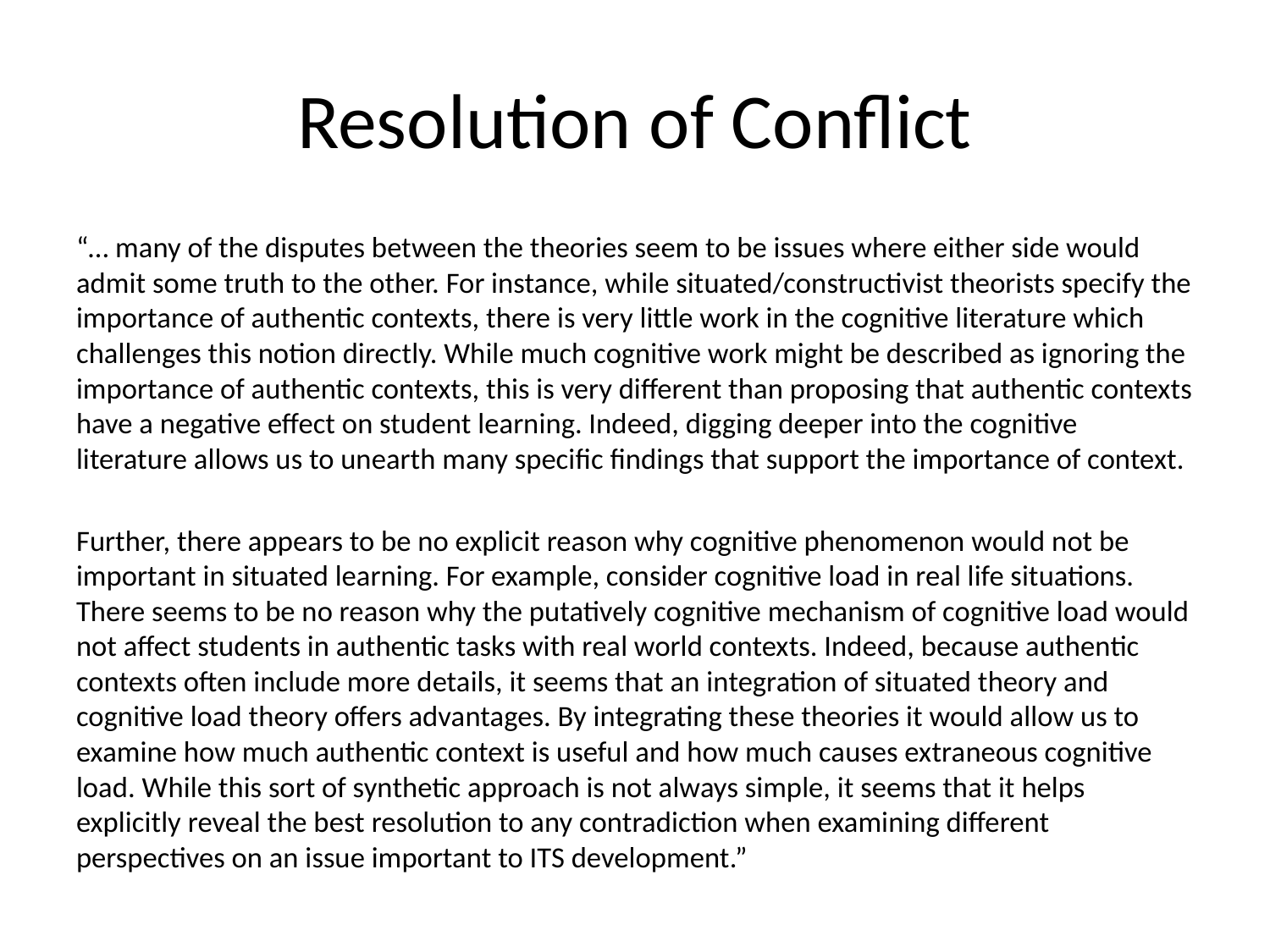

# Resolution of Conflict
“… many of the disputes between the theories seem to be issues where either side would admit some truth to the other. For instance, while situated/constructivist theorists specify the importance of authentic contexts, there is very little work in the cognitive literature which challenges this notion directly. While much cognitive work might be described as ignoring the importance of authentic contexts, this is very different than proposing that authentic contexts have a negative effect on student learning. Indeed, digging deeper into the cognitive literature allows us to unearth many specific findings that support the importance of context.

Further, there appears to be no explicit reason why cognitive phenomenon would not be important in situated learning. For example, consider cognitive load in real life situations. There seems to be no reason why the putatively cognitive mechanism of cognitive load would not affect students in authentic tasks with real world contexts. Indeed, because authentic contexts often include more details, it seems that an integration of situated theory and cognitive load theory offers advantages. By integrating these theories it would allow us to examine how much authentic context is useful and how much causes extraneous cognitive load. While this sort of synthetic approach is not always simple, it seems that it helps explicitly reveal the best resolution to any contradiction when examining different perspectives on an issue important to ITS development.”